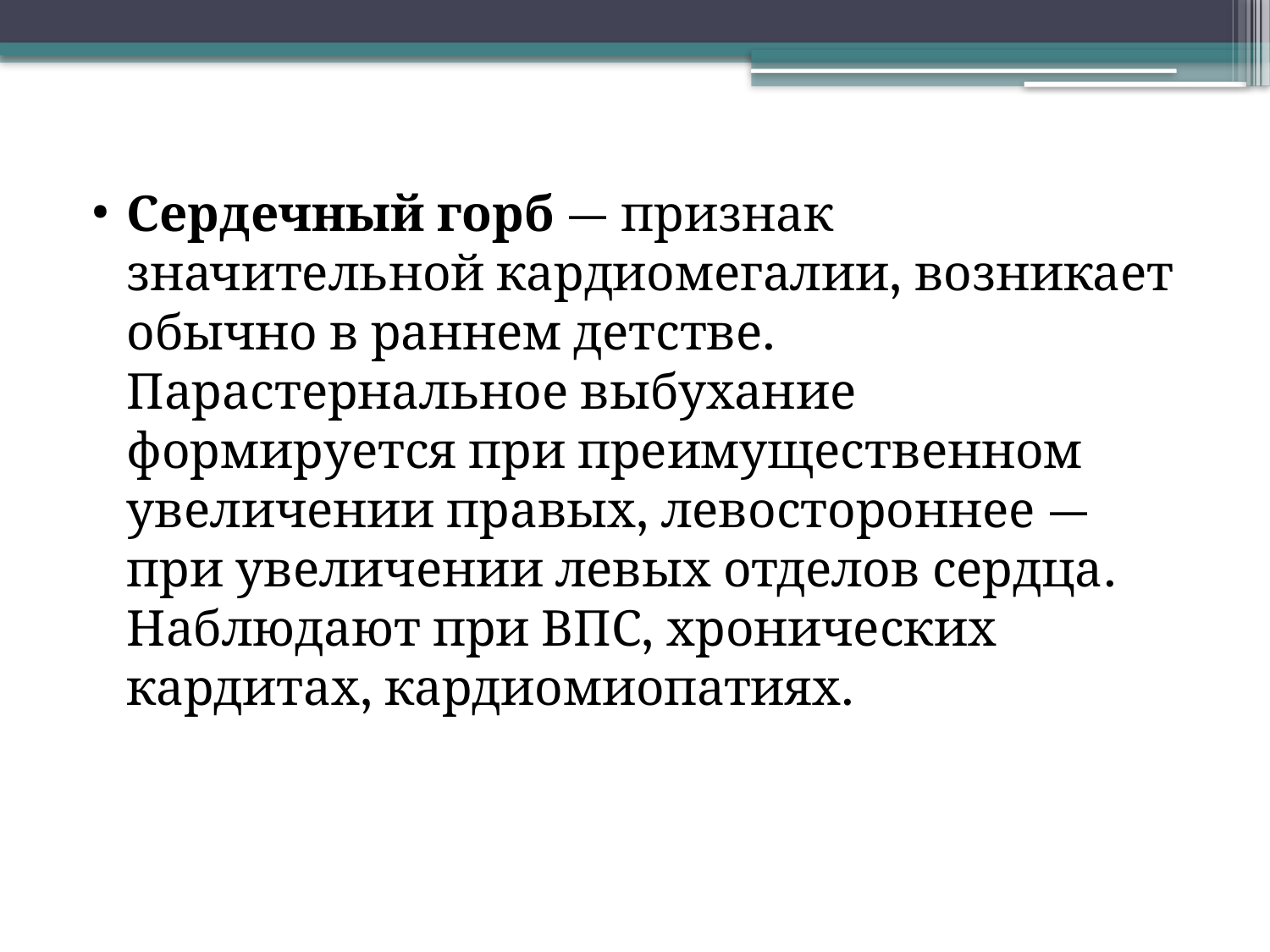

Сердечный горб — признак значительной кардиомегалии, возникает обычно в раннем детстве. Парастернальное выбухание формируется при преимущественном увеличении правых, левостороннее — при увеличении левых отделов сердца. Наблюдают при ВПС, хронических кардитах, кардиомиопатиях.